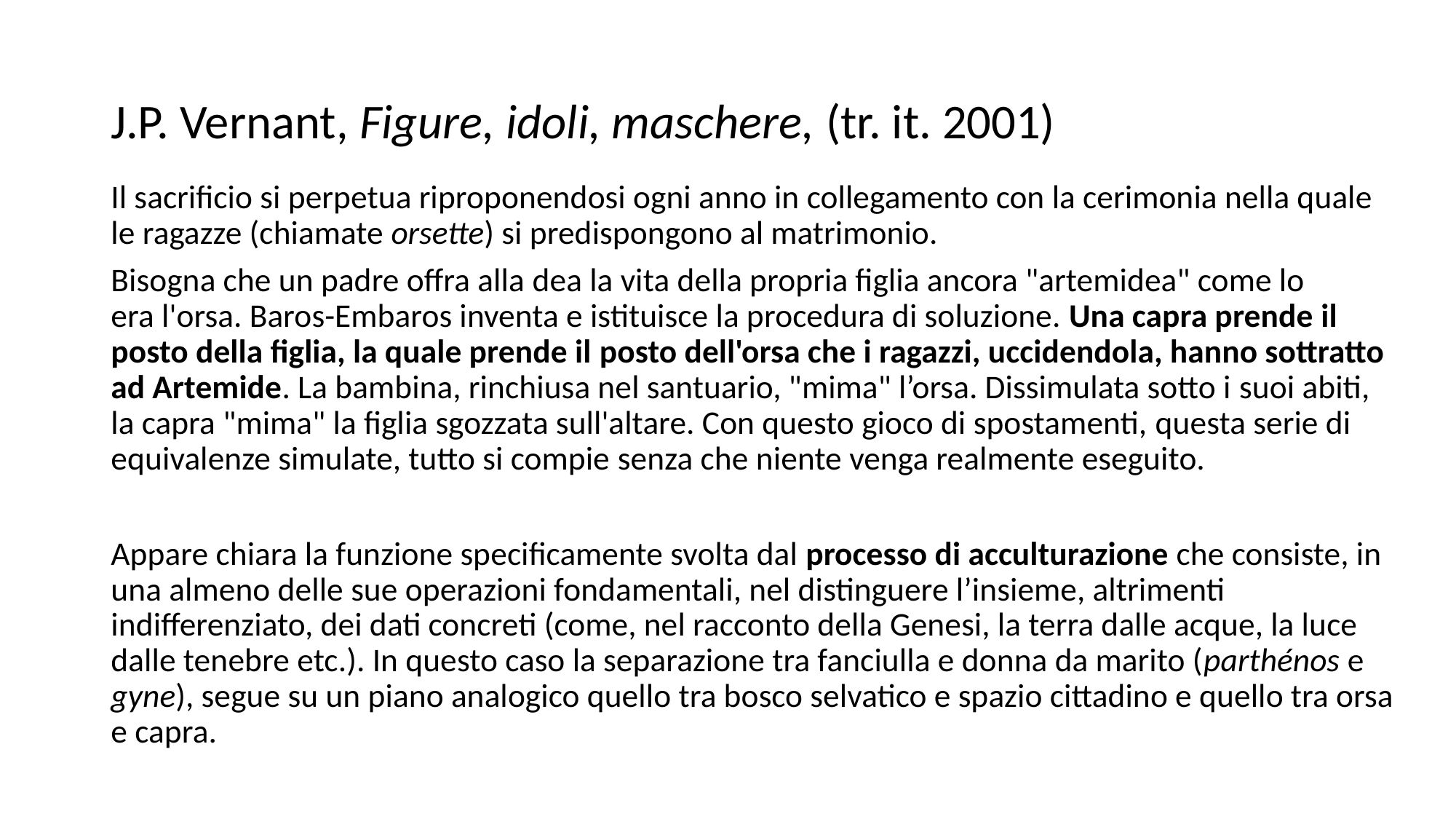

# J.P. Vernant, Figure, idoli, maschere, (tr. it. 2001)
Il sacrificio si perpetua riproponendosi ogni anno in collegamento con la cerimonia nella quale le ragazze (chiamate orsette) si predispongono al matrimonio.
Bisogna che un padre offra alla dea la vita della propria figlia ancora "artemidea" come lo era l'orsa. Baros-Embaros inventa e istituisce la procedura di soluzione. Una capra prende il posto della figlia, la quale prende il posto dell'orsa che i ragazzi, uccidendola, hanno sottratto ad Artemide. La bambina, rinchiusa nel santuario, "mima" l’orsa. Dissimulata sotto i suoi abiti, la capra "mima" la figlia sgozzata sull'altare. Con questo gioco di spostamenti, questa serie di equivalenze simulate, tutto si compie senza che niente venga realmente eseguito.

Appare chiara la funzione specificamente svolta dal processo di acculturazione che consiste, in una almeno delle sue operazioni fondamentali, nel distinguere l’insieme, altrimenti indifferenziato, dei dati concreti (come, nel racconto della Genesi, la terra dalle acque, la luce dalle tenebre etc.). In questo caso la separazione tra fanciulla e donna da marito (parthénos e gyne), segue su un piano analogico quello tra bosco selvatico e spazio cittadino e quello tra orsa e capra.